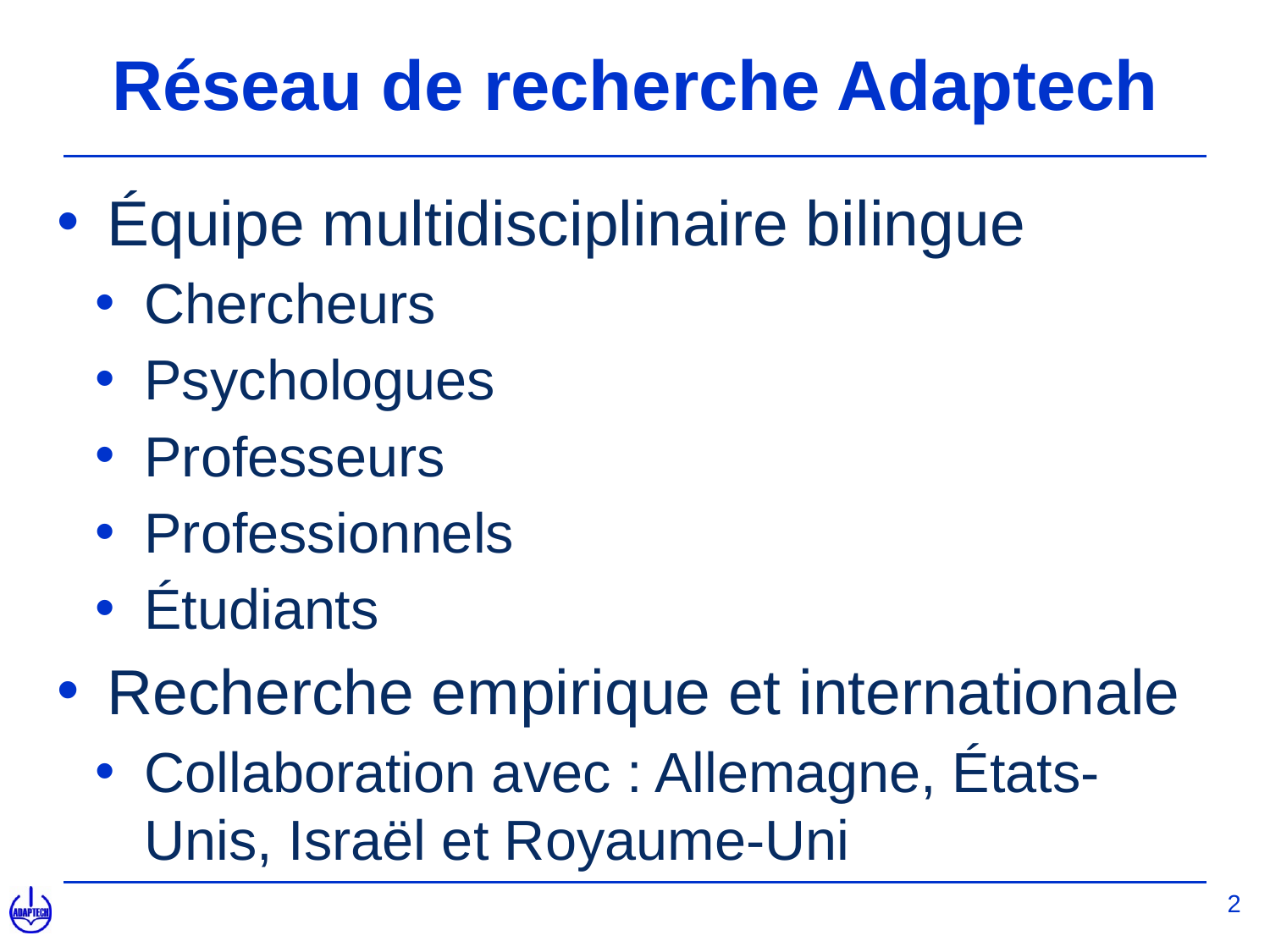

# Réseau de recherche Adaptech
Équipe multidisciplinaire bilingue
Chercheurs
Psychologues
Professeurs
Professionnels
Étudiants
Recherche empirique et internationale
Collaboration avec : Allemagne, États-Unis, Israël et Royaume-Uni

2